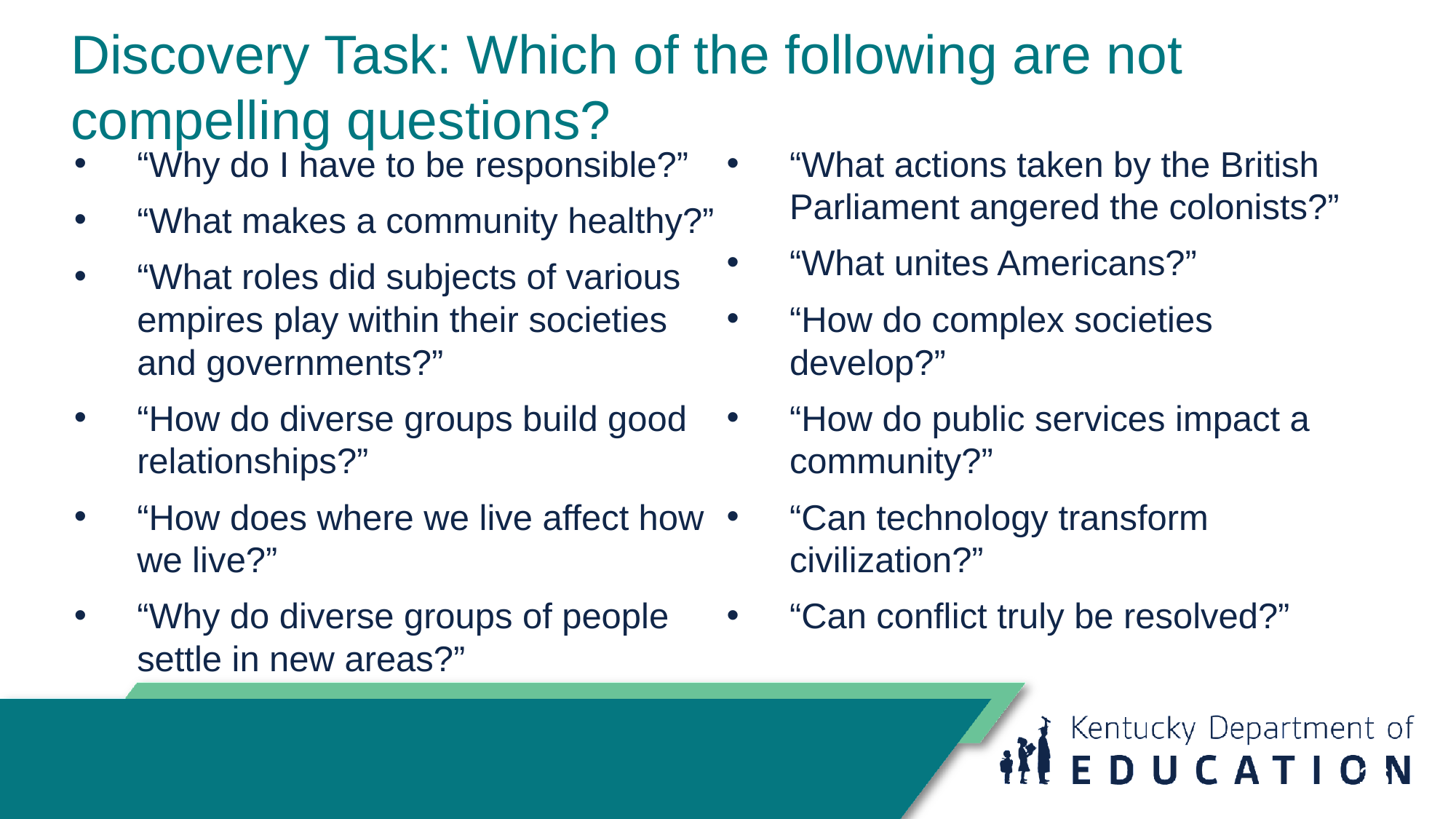

# Discovery Task: Which of the following are not compelling questions?
“Why do I have to be responsible?”
“What makes a community healthy?”
“What roles did subjects of various empires play within their societies and governments?”
“How do diverse groups build good relationships?”
“How does where we live affect how we live?”
“Why do diverse groups of people settle in new areas?”
“What actions taken by the British Parliament angered the colonists?”
“What unites Americans?”
“How do complex societies develop?”
“How do public services impact a community?”
“Can technology transform civilization?”
“Can conflict truly be resolved?”
36